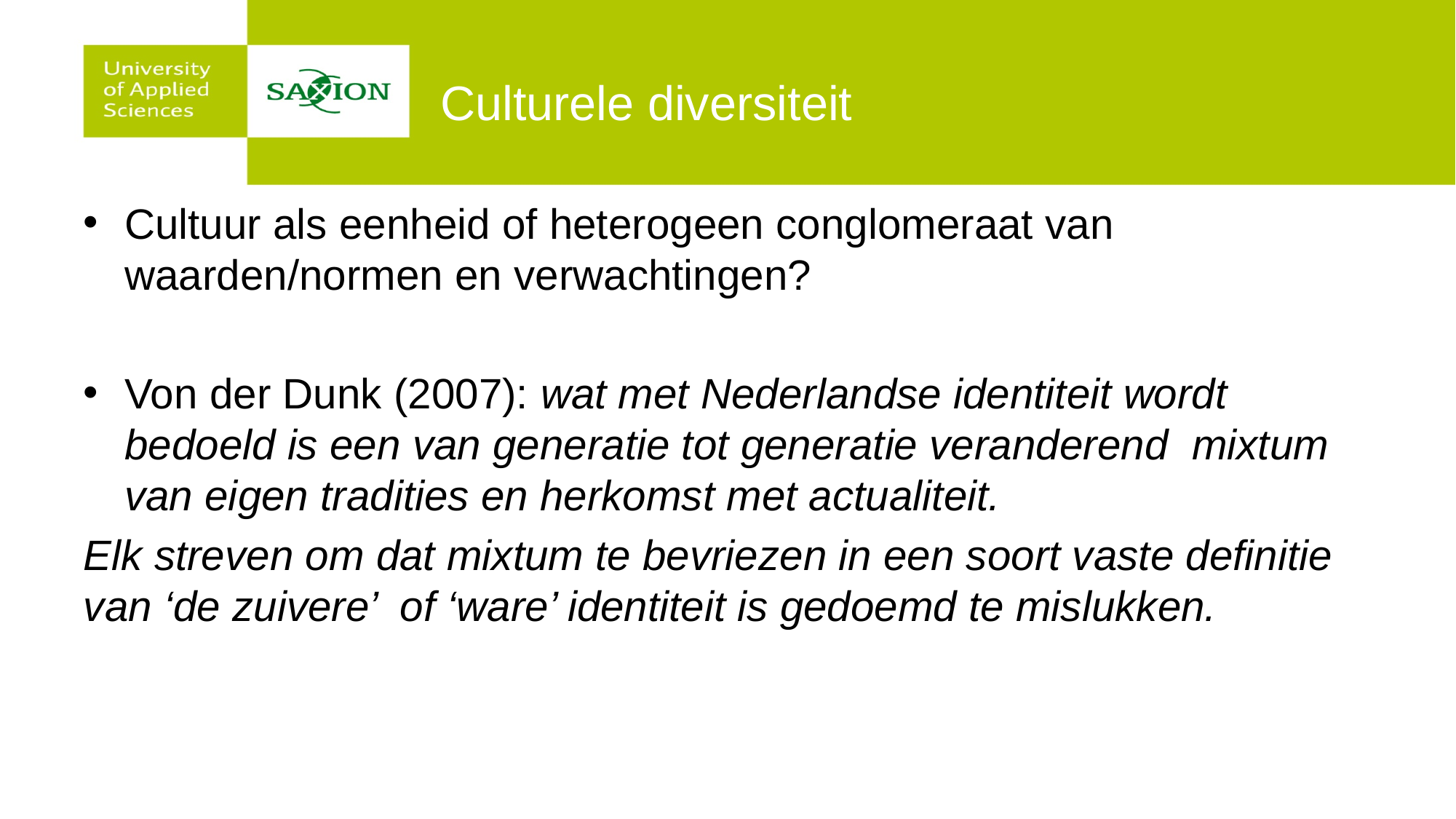

# Culturele diversiteit
Cultuur als eenheid of heterogeen conglomeraat van waarden/normen en verwachtingen?

Von der Dunk (2007): wat met Nederlandse identiteit wordt bedoeld is een van generatie tot generatie veranderend  mixtum van eigen tradities en herkomst met actualiteit.
Elk streven om dat mixtum te bevriezen in een soort vaste definitie van ‘de zuivere’  of ‘ware’ identiteit is gedoemd te mislukken.